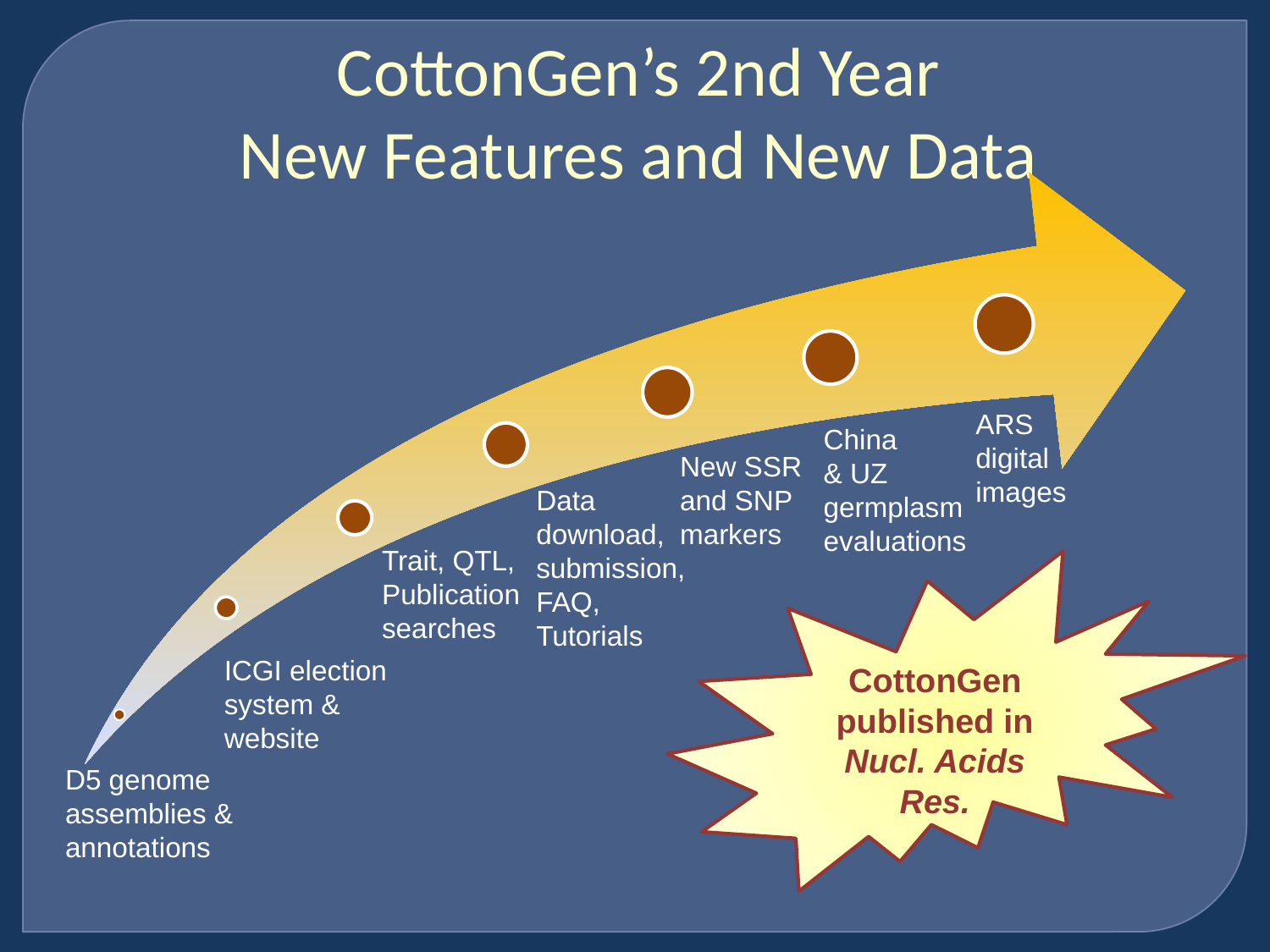

CottonGen’s 2nd Year
New Features and New Data

ARS digital images
China
& UZ germplasm evaluations
New SSR and SNP markers
Data download, submission, FAQ,
Tutorials
Trait, QTL, Publication searches
CottonGen published in Nucl. Acids Res.
ICGI election system & website

D5 genome assemblies & annotations